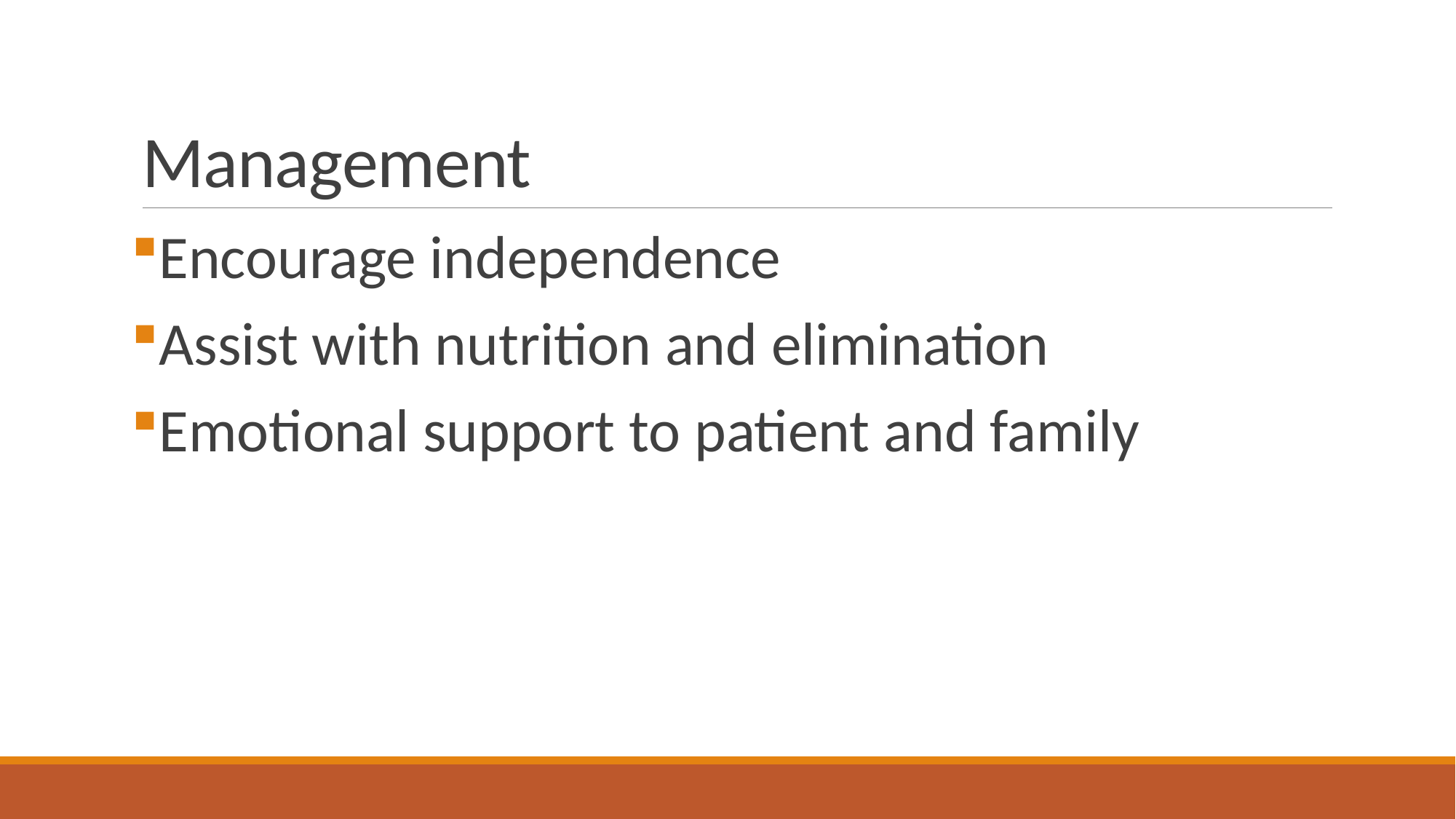

# Management
Encourage independence
Assist with nutrition and elimination
Emotional support to patient and family